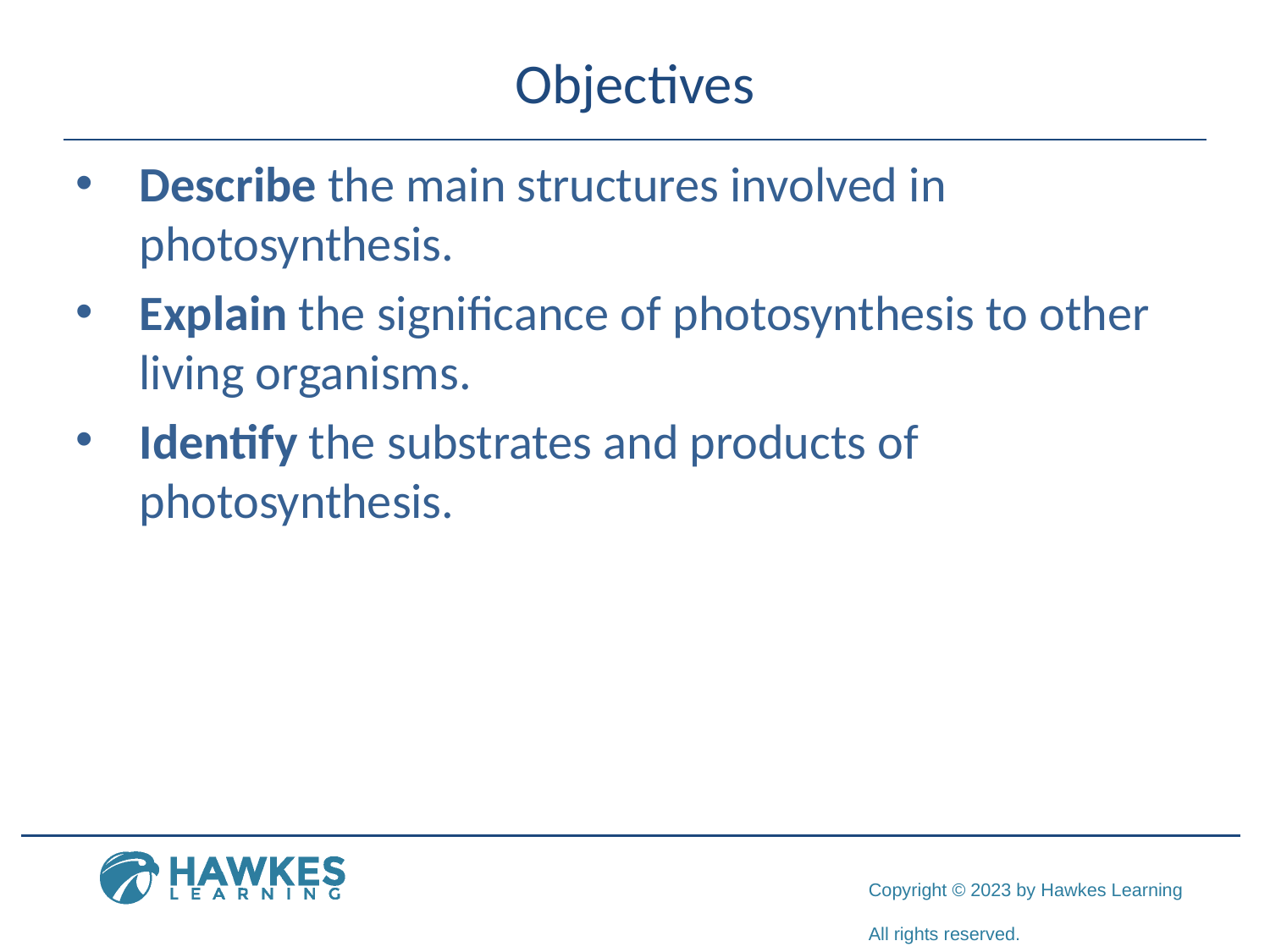

# Objectives
Describe the main structures involved in photosynthesis.
Explain the significance of photosynthesis to other living organisms.
Identify the substrates and products of photosynthesis.